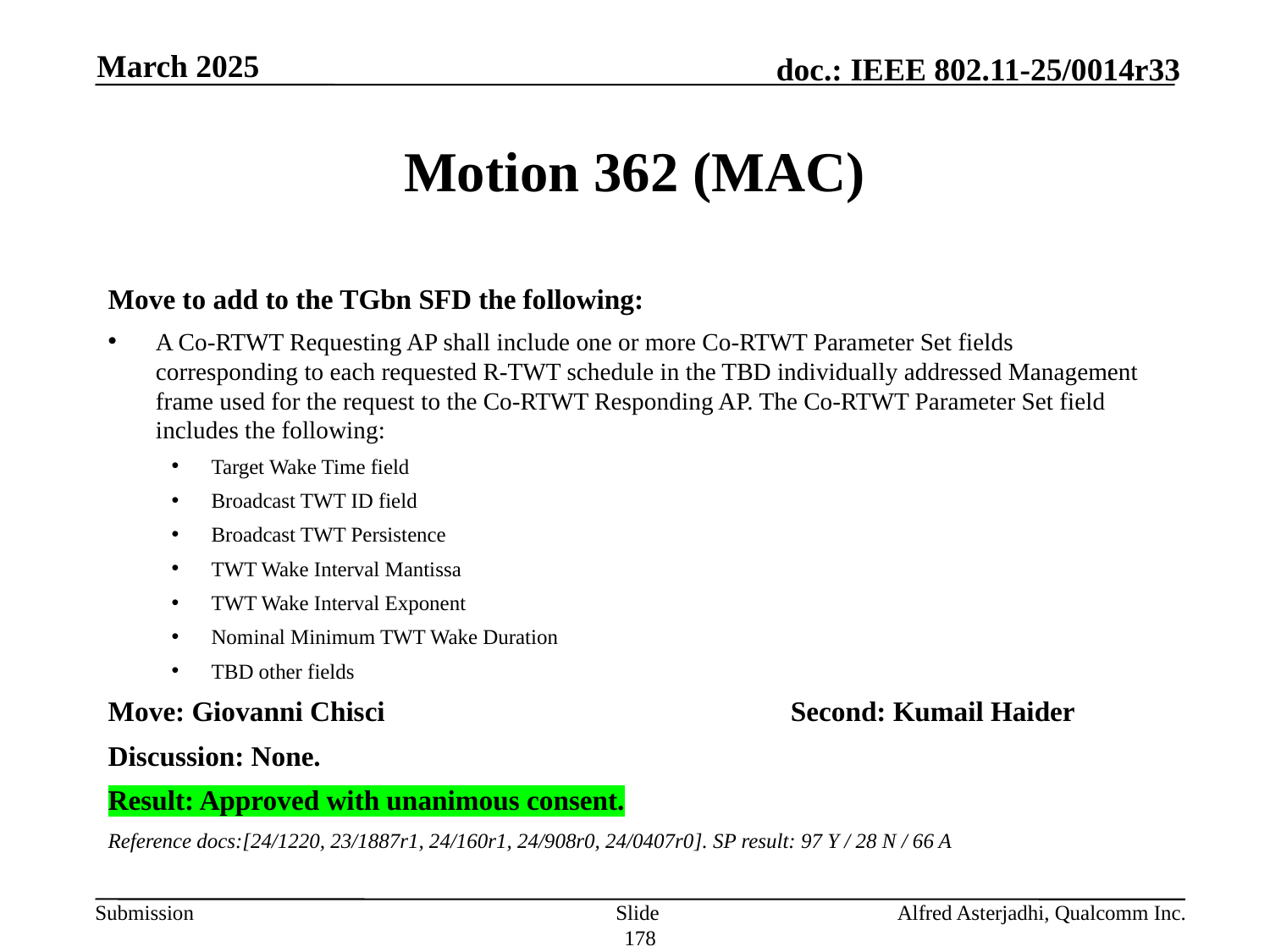

March 2025
# Motion 362 (MAC)
Move to add to the TGbn SFD the following:
A Co-RTWT Requesting AP shall include one or more Co-RTWT Parameter Set fields corresponding to each requested R-TWT schedule in the TBD individually addressed Management frame used for the request to the Co-RTWT Responding AP. The Co-RTWT Parameter Set field includes the following:
Target Wake Time field
Broadcast TWT ID field
Broadcast TWT Persistence
TWT Wake Interval Mantissa
TWT Wake Interval Exponent
Nominal Minimum TWT Wake Duration
TBD other fields
Move: Giovanni Chisci				Second: Kumail Haider
Discussion: None.
Result: Approved with unanimous consent.
Reference docs:[24/1220, 23/1887r1, 24/160r1, 24/908r0, 24/0407r0]. SP result: 97 Y / 28 N / 66 A

Slide 178
Alfred Asterjadhi, Qualcomm Inc.